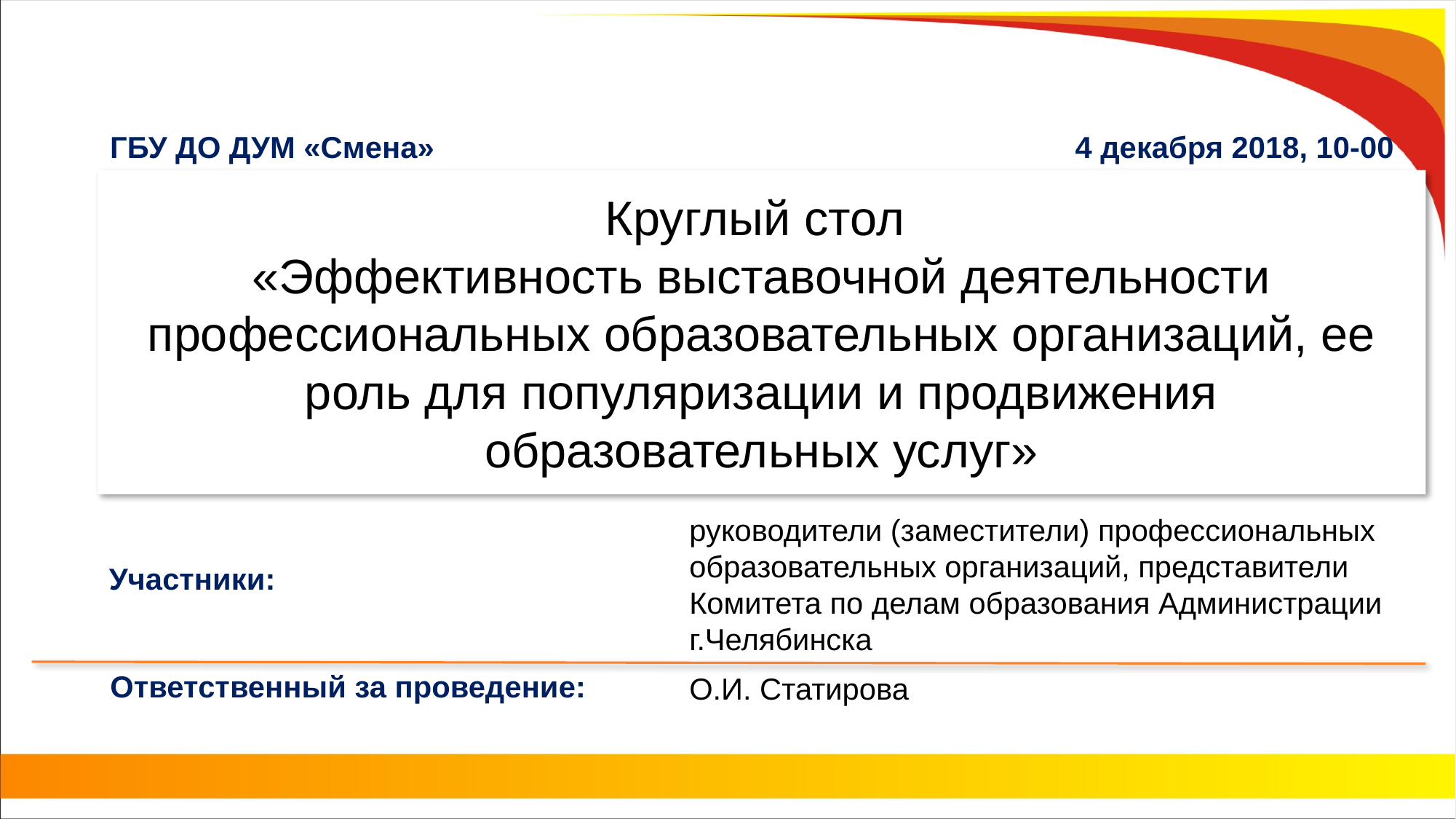

ГБУ ДО ДУМ «Смена»
4 декабря 2018, 10-00
# Круглый стол «Эффективность выставочной деятельности профессиональных образовательных организаций, ее роль для популяризации и продвижения образовательных услуг»
руководители (заместители) профессиональных образовательных организаций, представители Комитета по делам образования Администрации г.Челябинска
Участники:
Ответственный за проведение:
О.И. Статирова